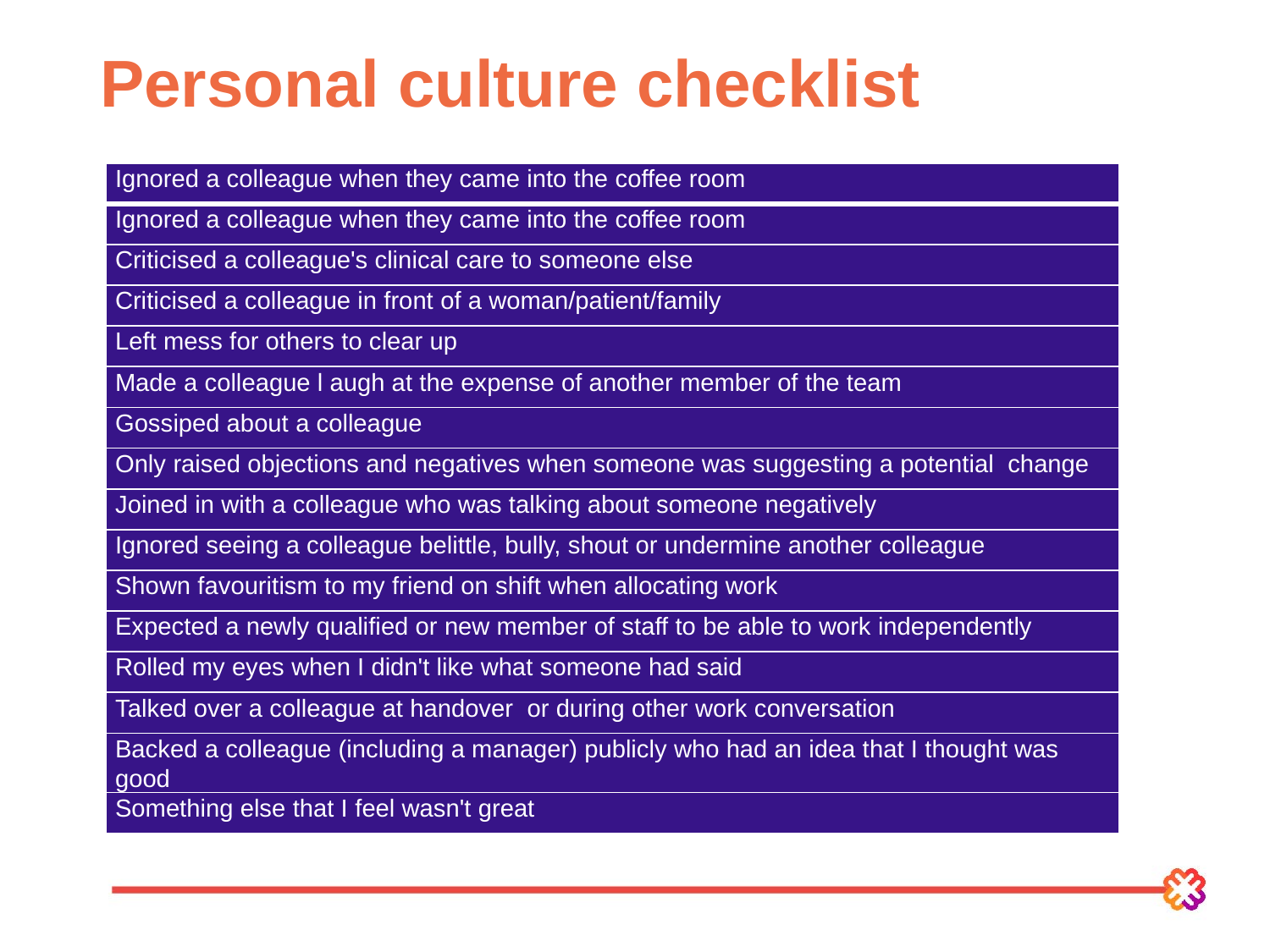

# Personal culture checklist
| Ignored a colleague when they came into the coffee room |
| --- |
| Ignored a colleague when they came into the coffee room |
| Criticised a colleague's clinical care to someone else |
| Criticised a colleague in front of a woman/patient/family |
| Left mess for others to clear up |
| Made a colleague l augh at the expense of another member of the team |
| Gossiped about a colleague |
| Only raised objections and negatives when someone was suggesting a potential change |
| Joined in with a colleague who was talking about someone negatively |
| Ignored seeing a colleague belittle, bully, shout or undermine another colleague |
| Shown favouritism to my friend on shift when allocating work |
| Expected a newly qualified or new member of staff to be able to work independently |
| Rolled my eyes when I didn't like what someone had said |
| Talked over a colleague at handover or during other work conversation |
| Backed a colleague (including a manager) publicly who had an idea that I thought was good |
| Something else that I feel wasn't great |